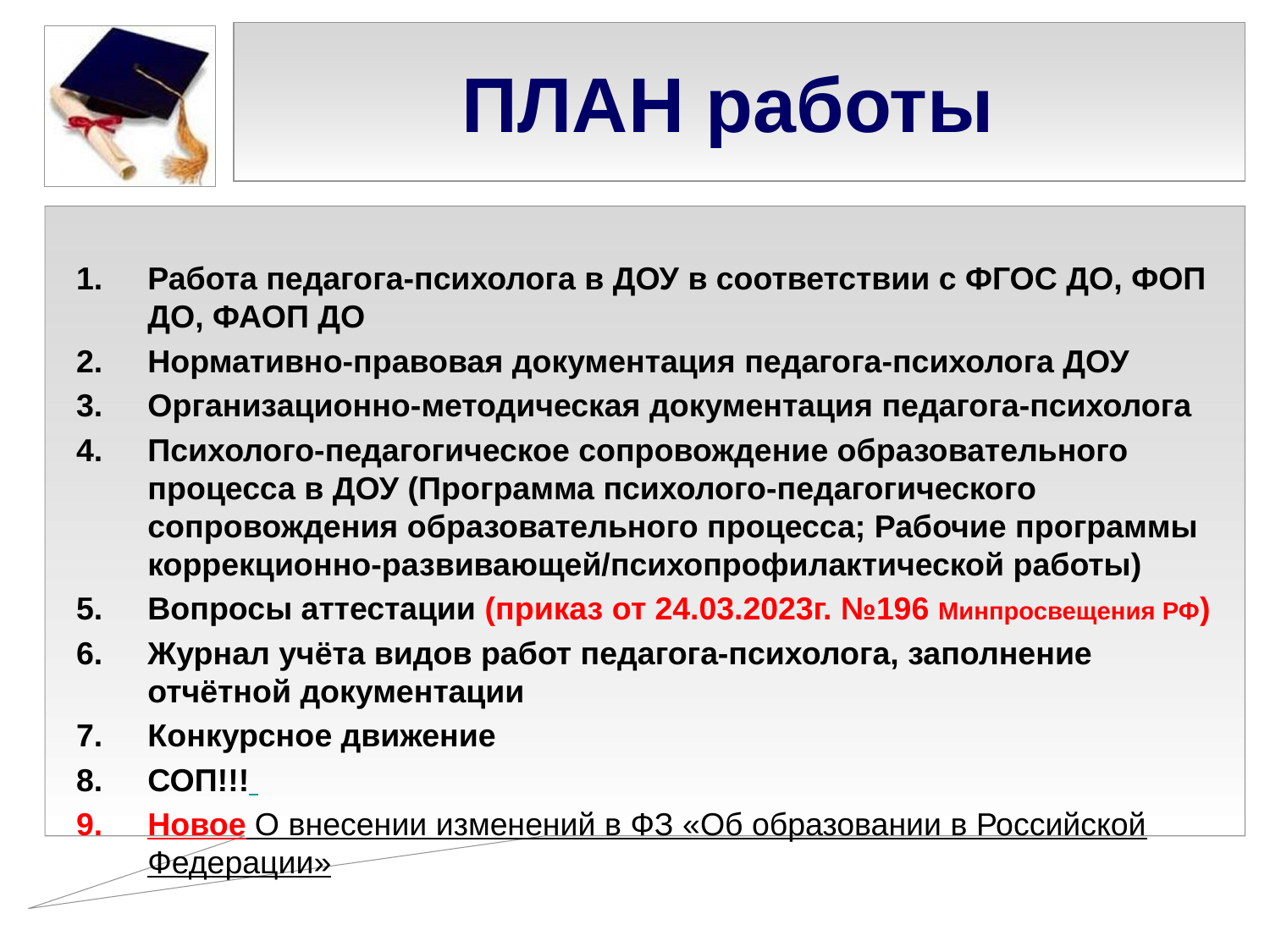

# ПЛАН работы

Работа педагога-психолога в ДОУ в соответствии с ФГОС ДО, ФОП ДО, ФАОП ДО
Нормативно-правовая документация педагога-психолога ДОУ
Организационно-методическая документация педагога-психолога
Психолого-педагогическое сопровождение образовательного процесса в ДОУ (Программа психолого-педагогического сопровождения образовательного процесса; Рабочие программы коррекционно-развивающей/психопрофилактической работы)
Вопросы аттестации (приказ от 24.03.2023г. №196 Минпросвещения РФ)
Журнал учёта видов работ педагога-психолога, заполнение отчётной документации
Конкурсное движение
СОП!!!
Новое О внесении изменений в ФЗ «Об образовании в Российской Федерации»